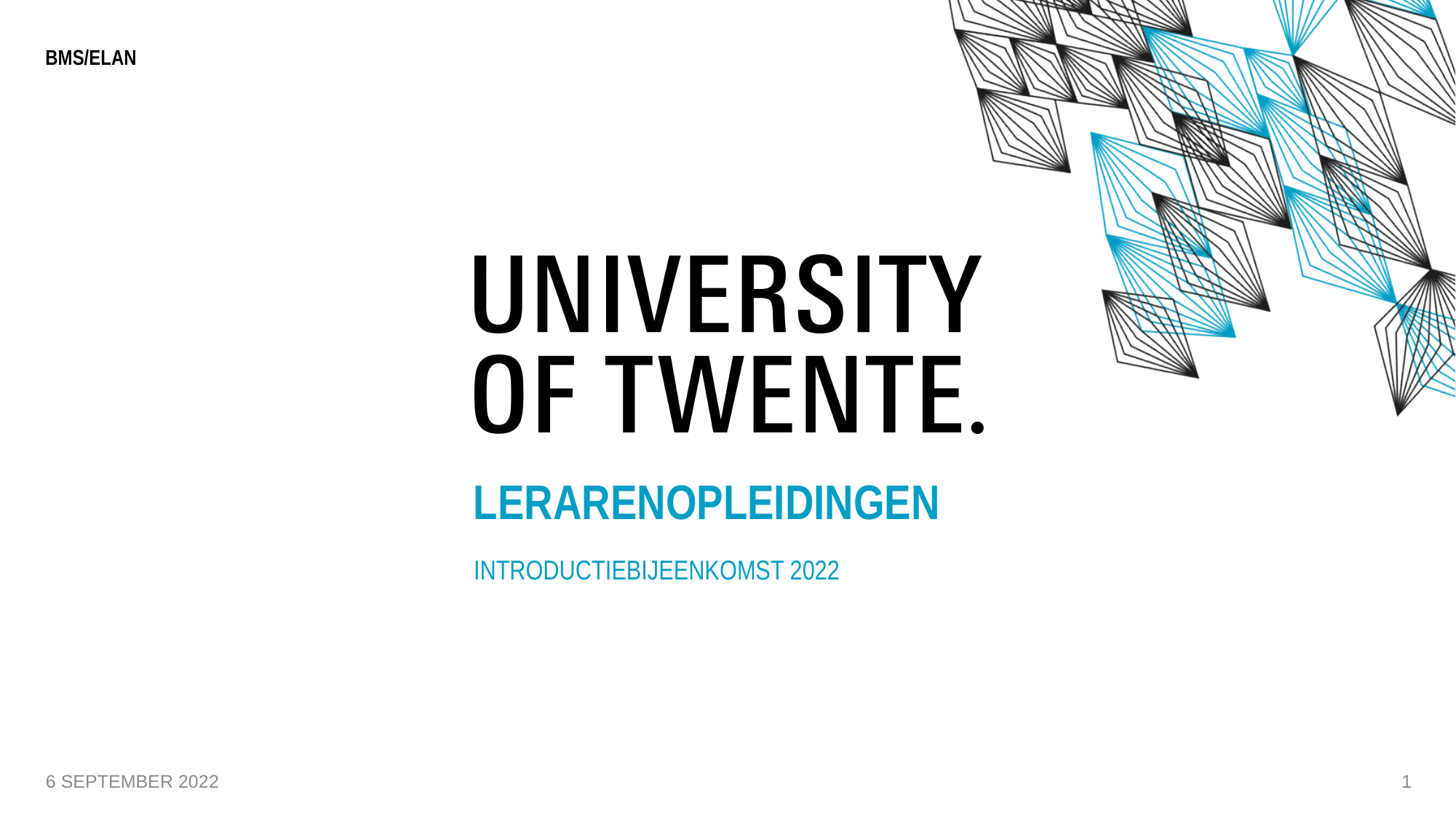

BMS/ELAN
# lerarenopleidingen
Introductiebijeenkomst 2022
6 September 2022

1